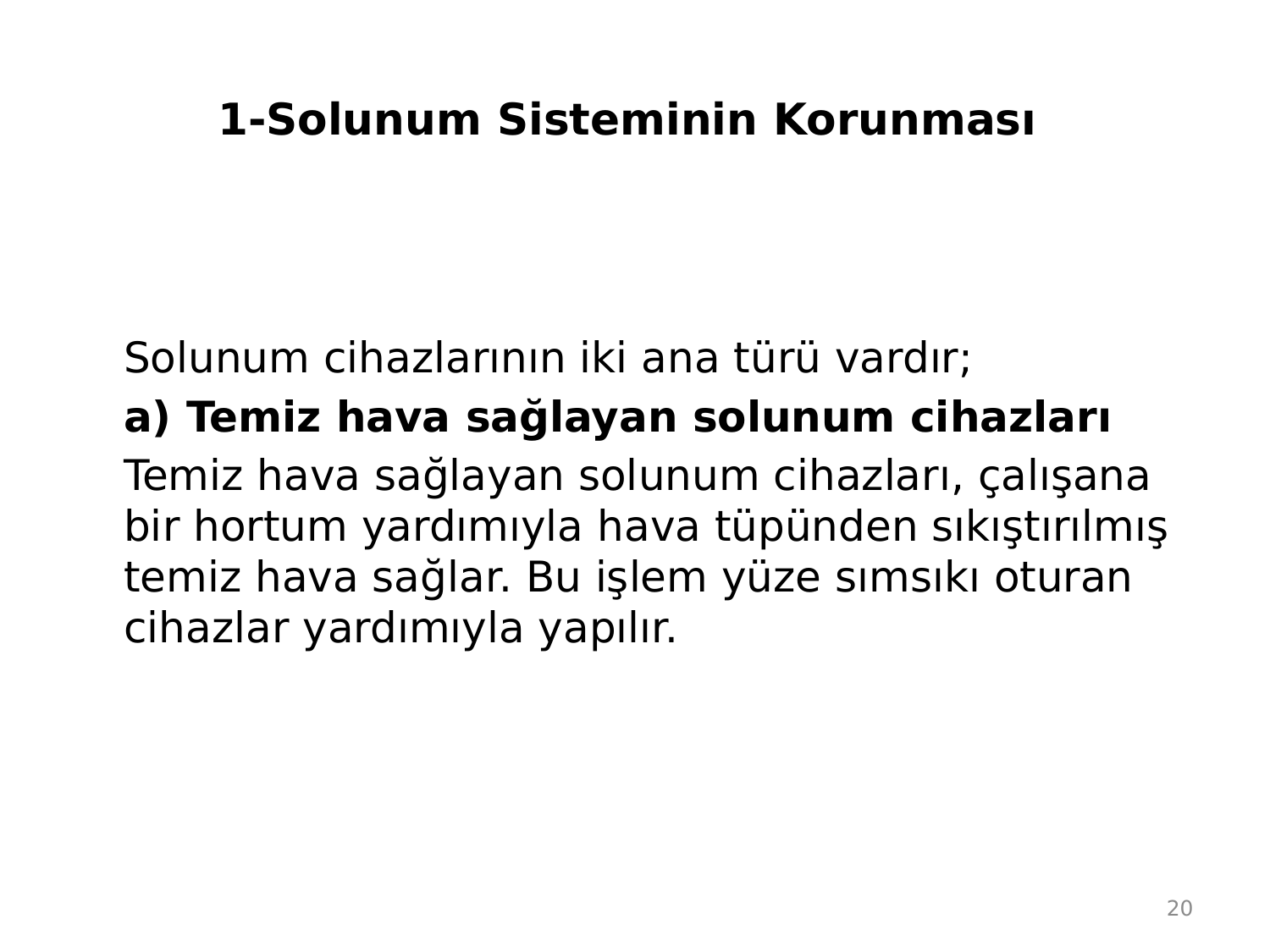

# 1-Solunum Sisteminin Korunması

	Solunum cihazlarının iki ana türü vardır;
	a) Temiz hava sağlayan solunum cihazları
	Temiz hava sağlayan solunum cihazları, çalışana bir hortum yardımıyla hava tüpünden sıkıştırılmış temiz hava sağlar. Bu işlem yüze sımsıkı oturan cihazlar yardımıyla yapılır.

20